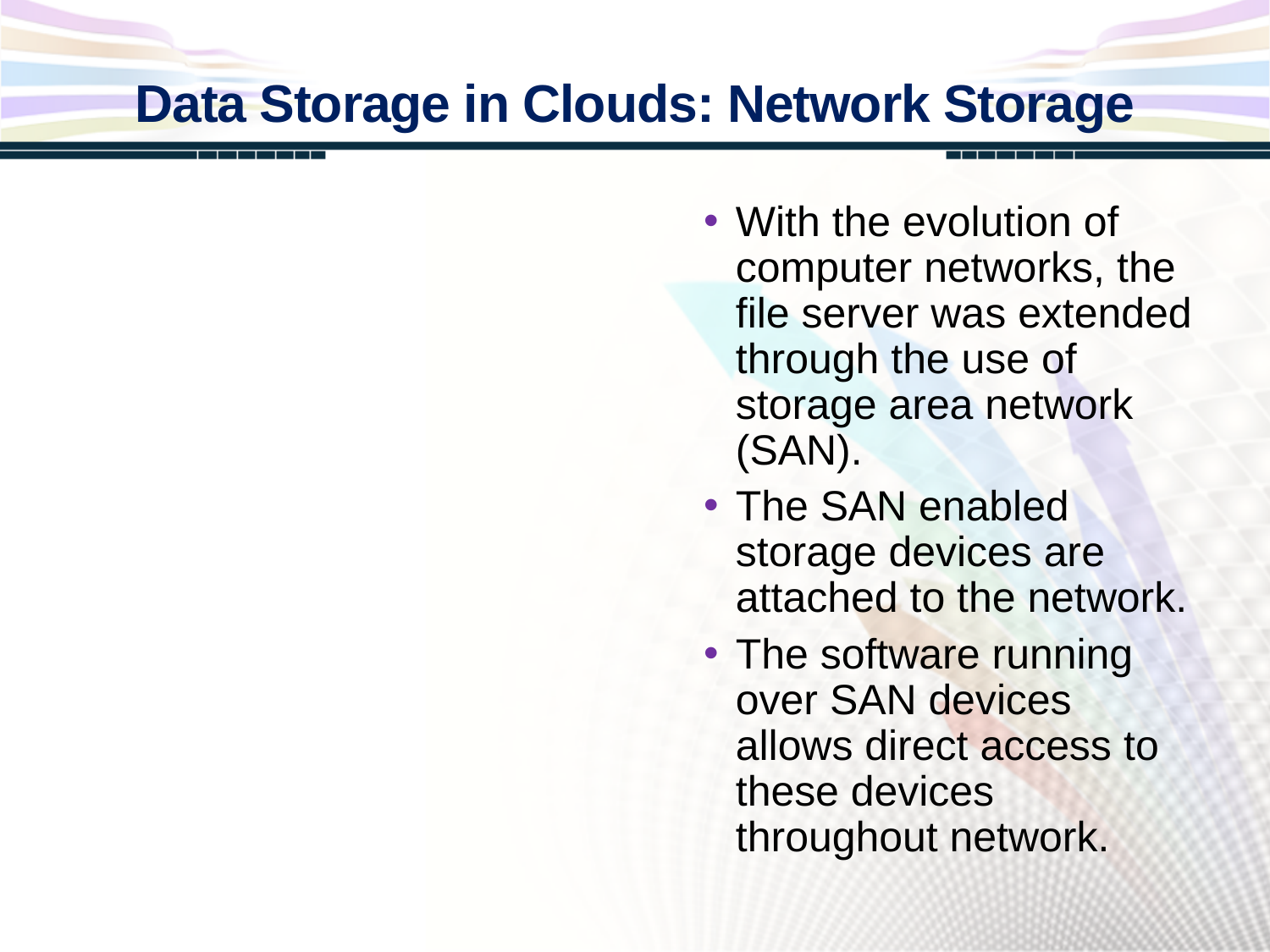

Data Storage in Clouds: Network Storage
With the evolution of computer networks, the file server was extended through the use of storage area network (SAN).
The SAN enabled storage devices are attached to the network.
The software running over SAN devices allows direct access to these devices throughout network.